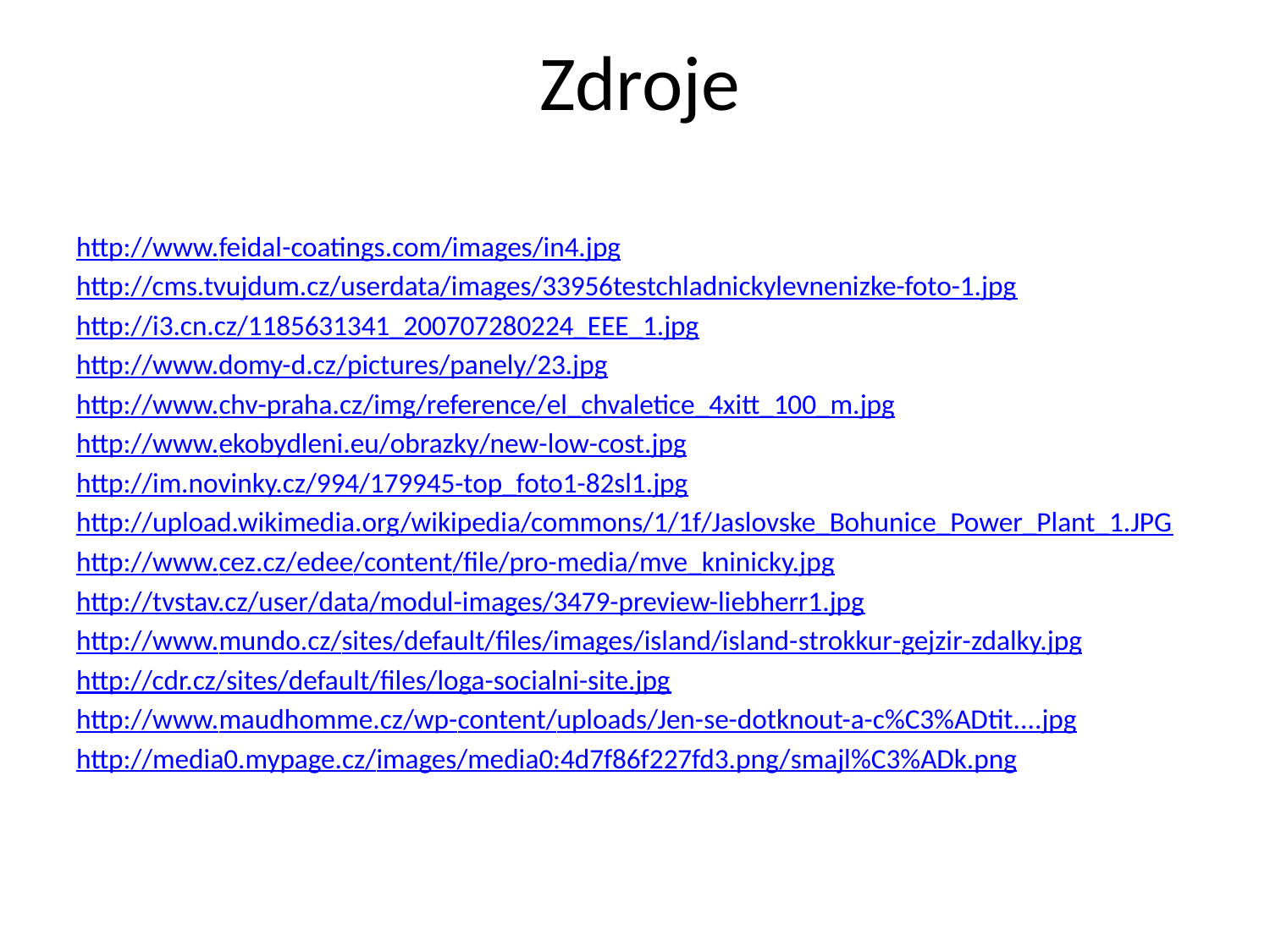

# Zdroje
http://www.feidal-coatings.com/images/in4.jpg
http://cms.tvujdum.cz/userdata/images/33956testchladnickylevnenizke-foto-1.jpg
http://i3.cn.cz/1185631341_200707280224_EEE_1.jpg
http://www.domy-d.cz/pictures/panely/23.jpg
http://www.chv-praha.cz/img/reference/el_chvaletice_4xitt_100_m.jpg
http://www.ekobydleni.eu/obrazky/new-low-cost.jpg
http://im.novinky.cz/994/179945-top_foto1-82sl1.jpg
http://upload.wikimedia.org/wikipedia/commons/1/1f/Jaslovske_Bohunice_Power_Plant_1.JPG
http://www.cez.cz/edee/content/file/pro-media/mve_kninicky.jpg
http://tvstav.cz/user/data/modul-images/3479-preview-liebherr1.jpg
http://www.mundo.cz/sites/default/files/images/island/island-strokkur-gejzir-zdalky.jpg
http://cdr.cz/sites/default/files/loga-socialni-site.jpg
http://www.maudhomme.cz/wp-content/uploads/Jen-se-dotknout-a-c%C3%ADtit....jpg
http://media0.mypage.cz/images/media0:4d7f86f227fd3.png/smajl%C3%ADk.png